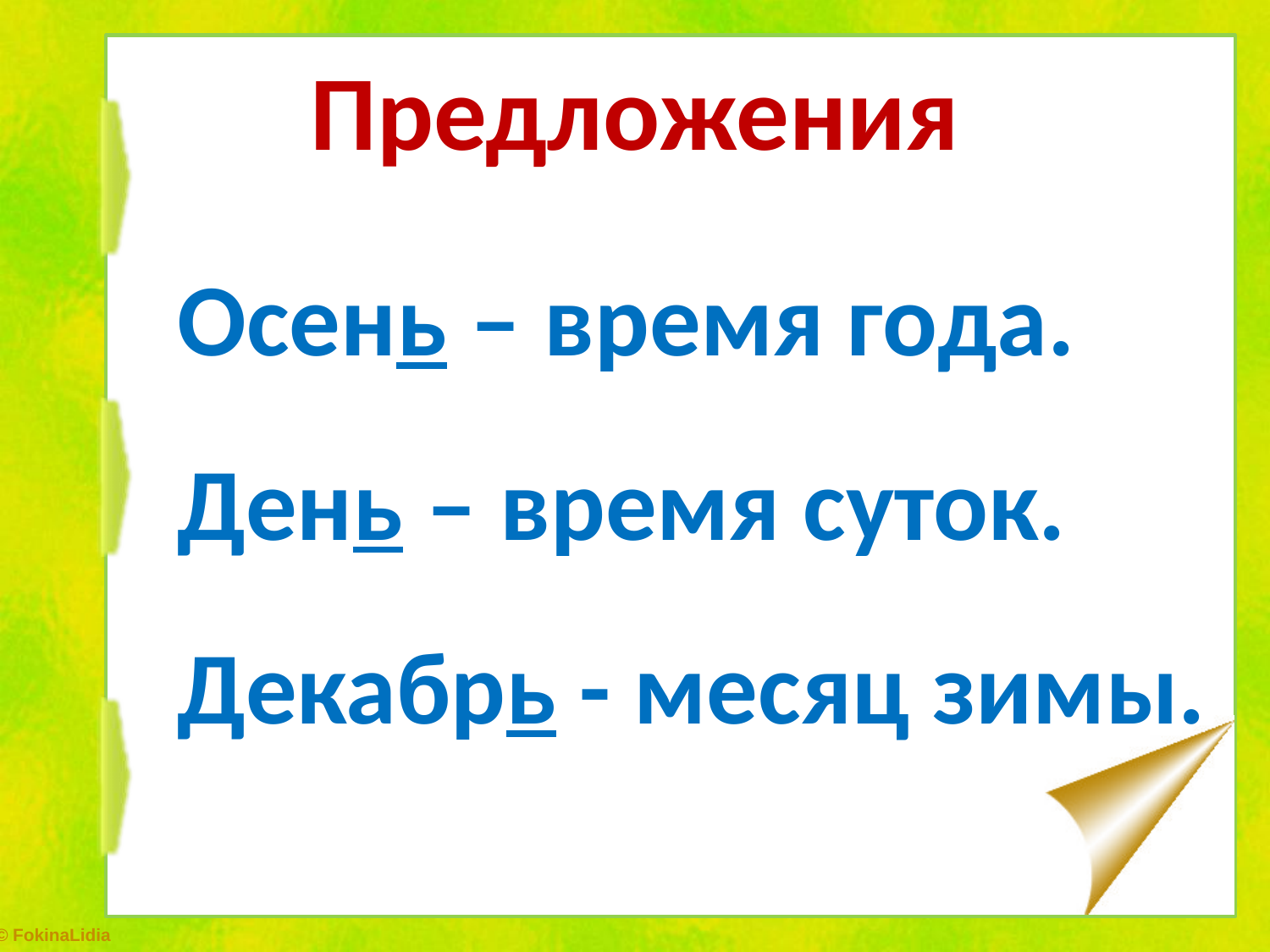

# Предложения
Осень – время года.
День – время суток.
Декабрь - месяц зимы.